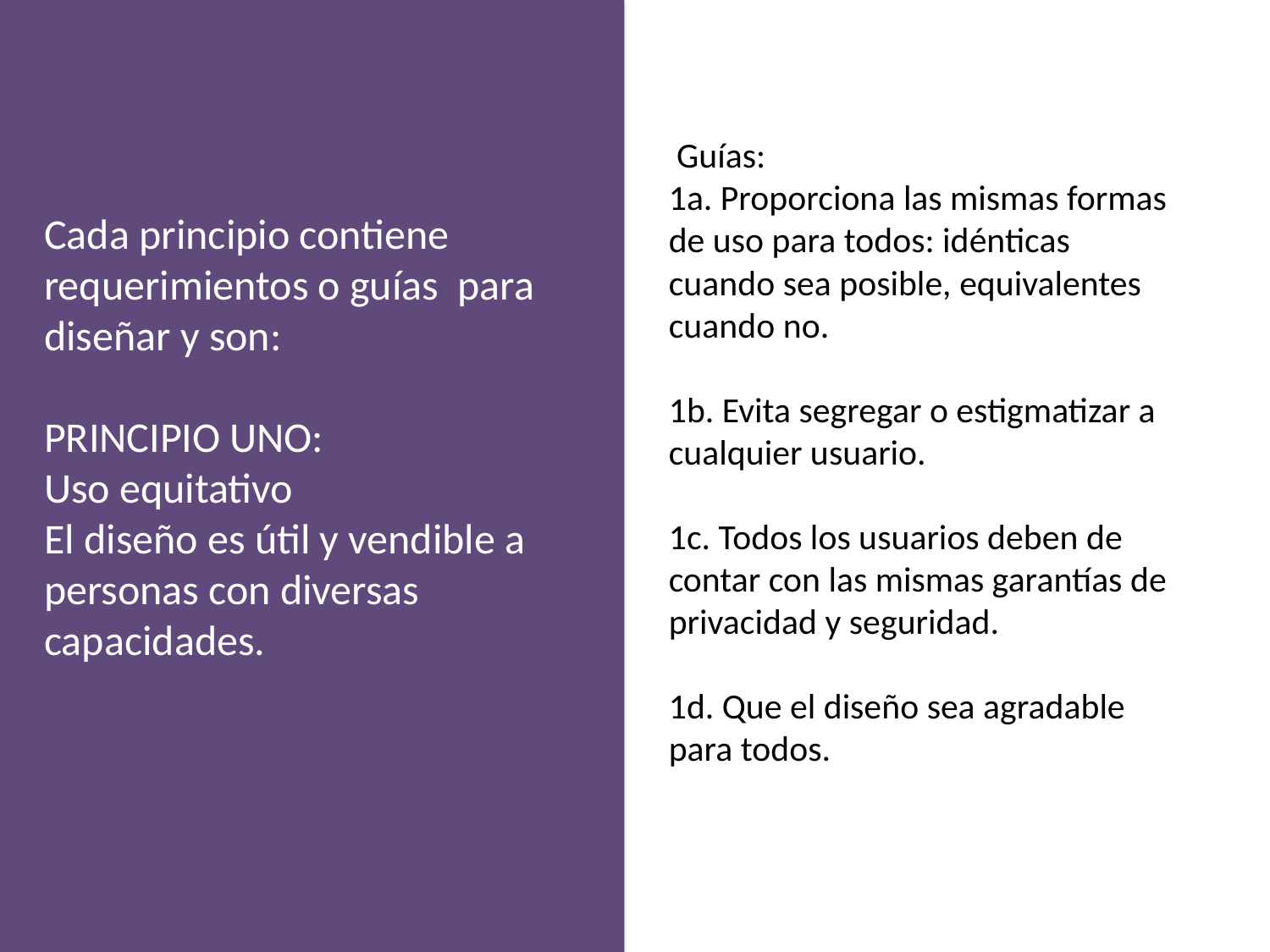

Guías:
1a. Proporciona las mismas formas de uso para todos: idénticas cuando sea posible, equivalentes
cuando no.

1b. Evita segregar o estigmatizar a cualquier usuario.

1c. Todos los usuarios deben de contar con las mismas garantías de privacidad y seguridad.

1d. Que el diseño sea agradable para todos.

Cada principio contiene requerimientos o guías  para diseñar y son:

PRINCIPIO UNO:
Uso equitativo
El diseño es útil y vendible a personas con diversas capacidades.